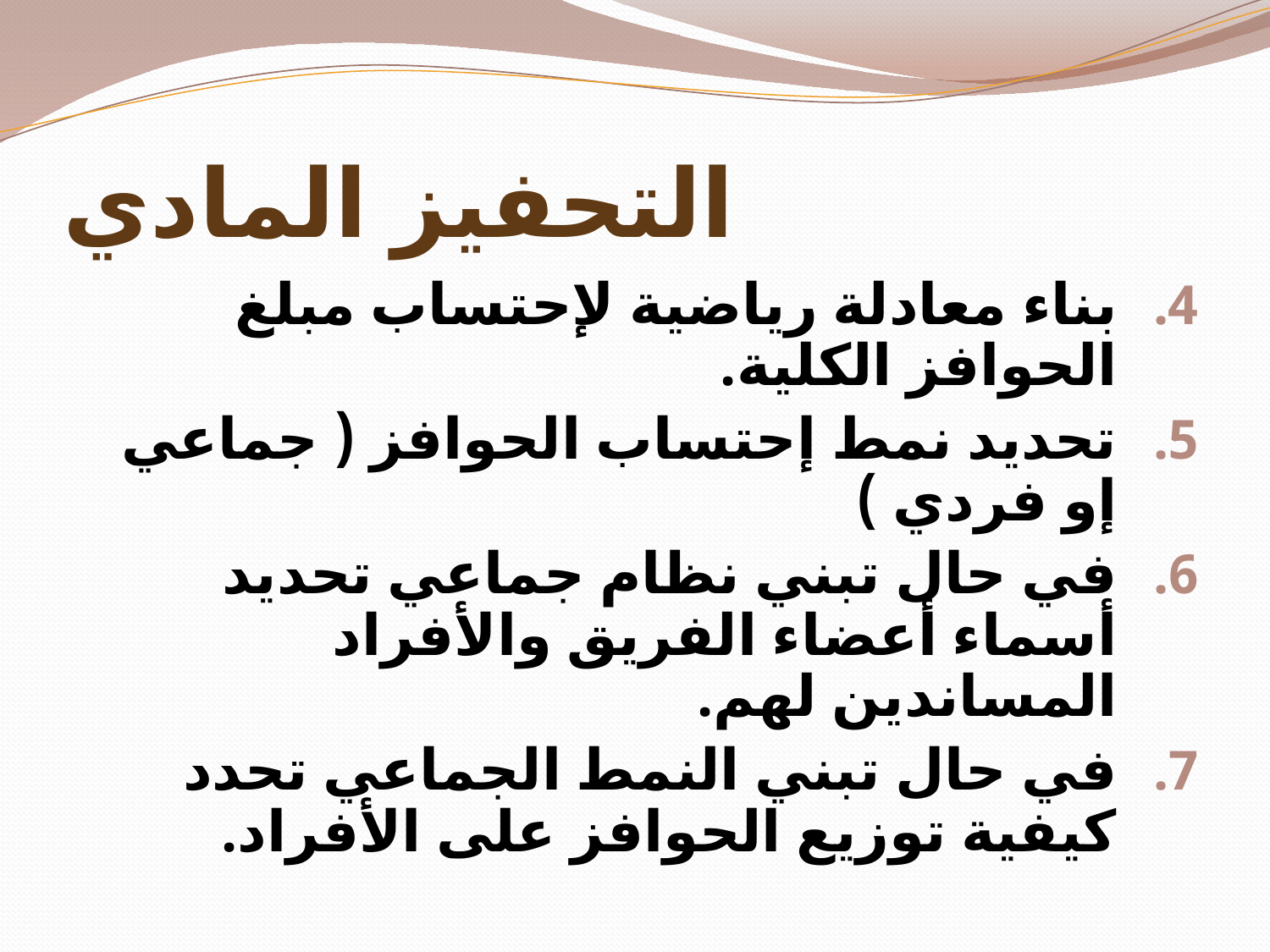

# التحفيز المادي
بناء معادلة رياضية لإحتساب مبلغ الحوافز الكلية.
تحديد نمط إحتساب الحوافز ( جماعي إو فردي )
في حال تبني نظام جماعي تحديد أسماء أعضاء الفريق والأفراد المساندين لهم.
في حال تبني النمط الجماعي تحدد كيفية توزيع الحوافز على الأفراد.